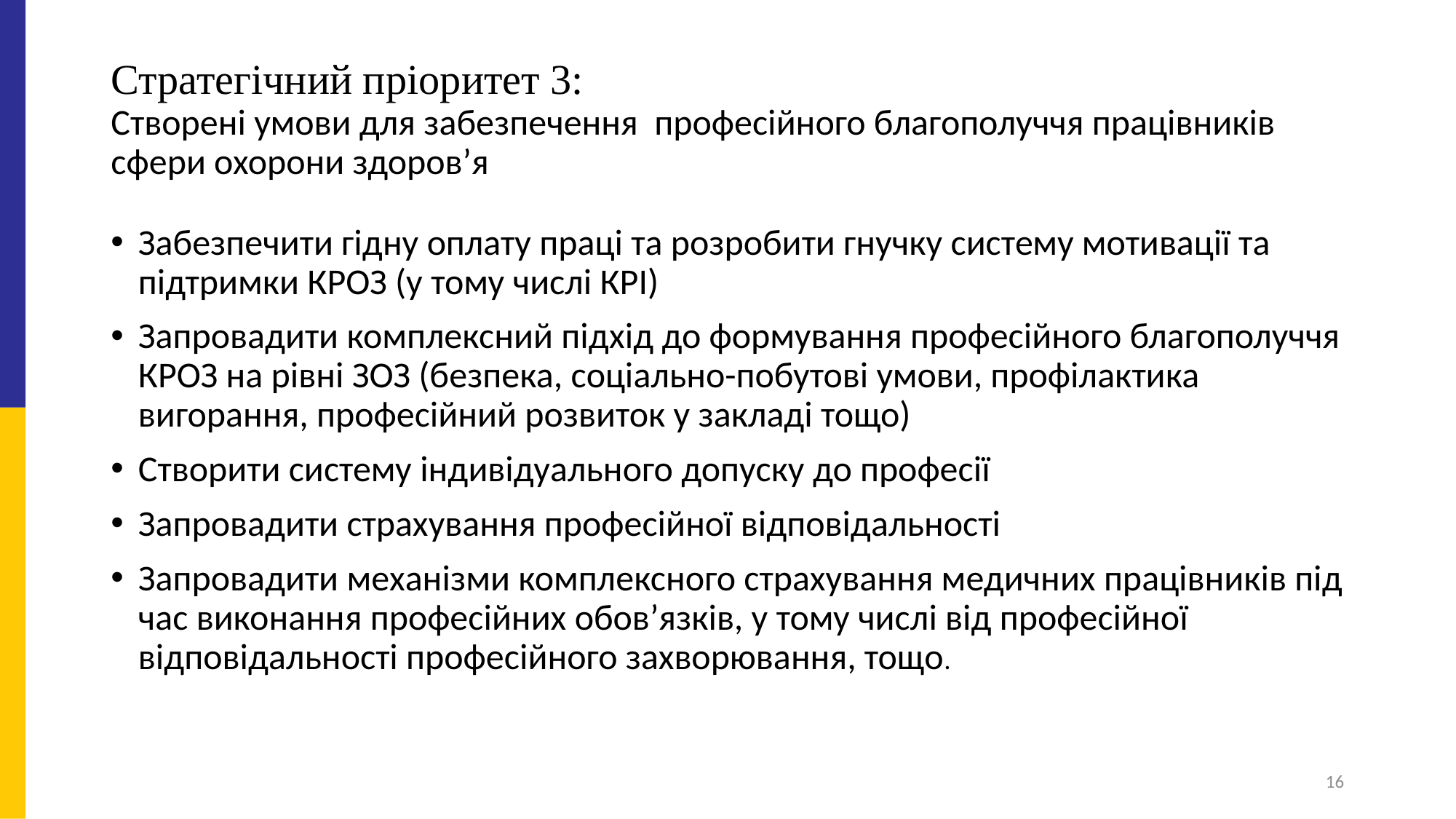

# Стратегічний пріоритет 3: Створені умови для забезпечення  професійного благополуччя працівників сфери охорони здоров’я
Забезпечити гідну оплату праці та розробити гнучку систему мотивації та підтримки КРОЗ (у тому числі КРІ)
Запровадити комплексний підхід до формування професійного благополуччя КРОЗ на рівні ЗОЗ (безпека, соціально-побутові умови, профілактика вигорання, професійний розвиток у закладі тощо)
Створити систему індивідуального допуску до професії
Запровадити страхування професійної відповідальності
Запровадити механізми комплексного страхування медичних працівників під час виконання професійних обов’язків, у тому числі від професійної відповідальності професійного захворювання, тощo.

16